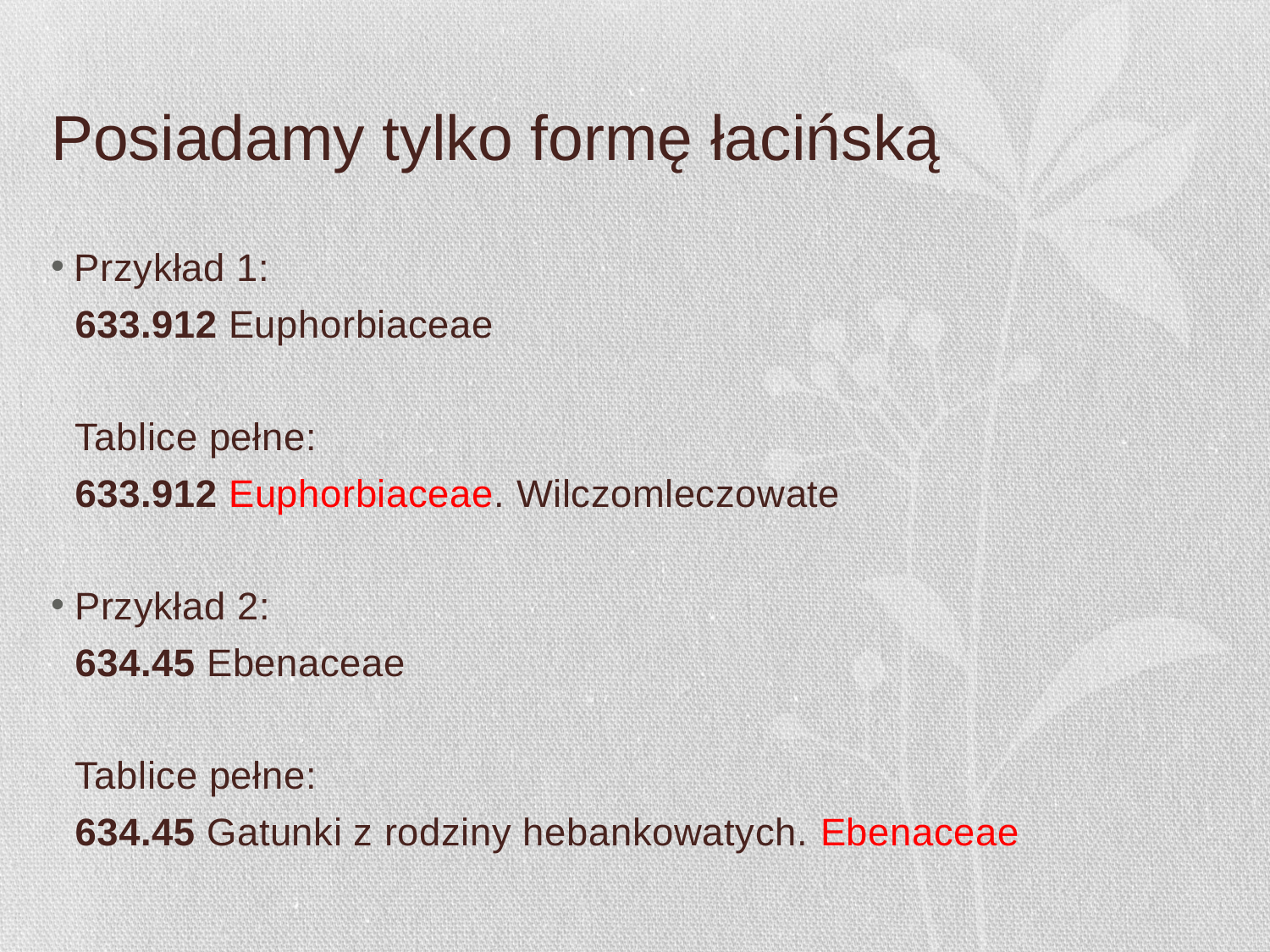

# Posiadamy tylko formę łacińską

Przykład 1:
633.912 Euphorbiaceae

Tablice pełne:
633.912 Euphorbiaceae. Wilczomleczowate

Przykład 2:
634.45 Ebenaceae

Tablice pełne:
634.45 Gatunki z rodziny hebankowatych. Ebenaceae